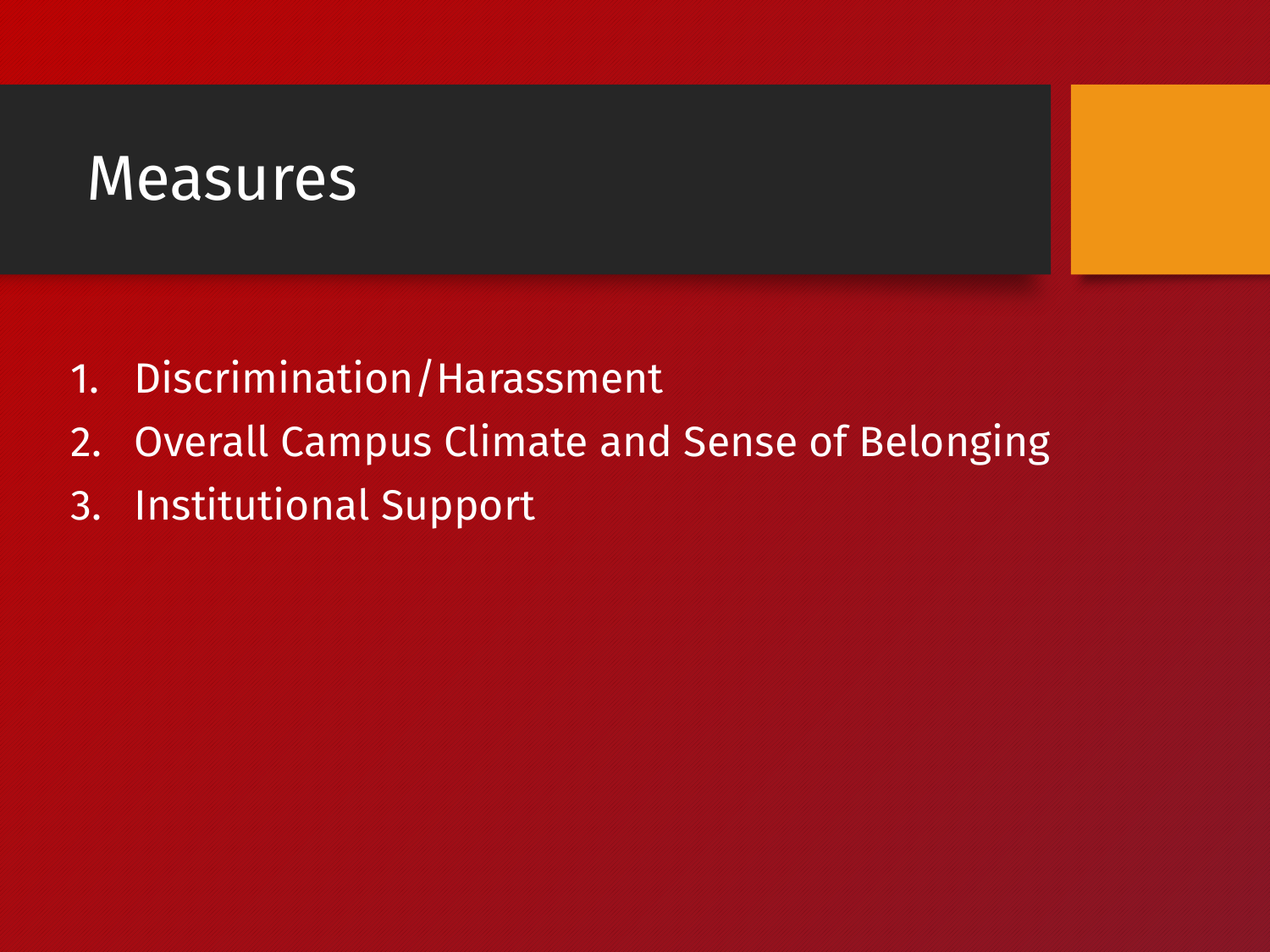

# Measures
Discrimination/Harassment
Overall Campus Climate and Sense of Belonging
Institutional Support